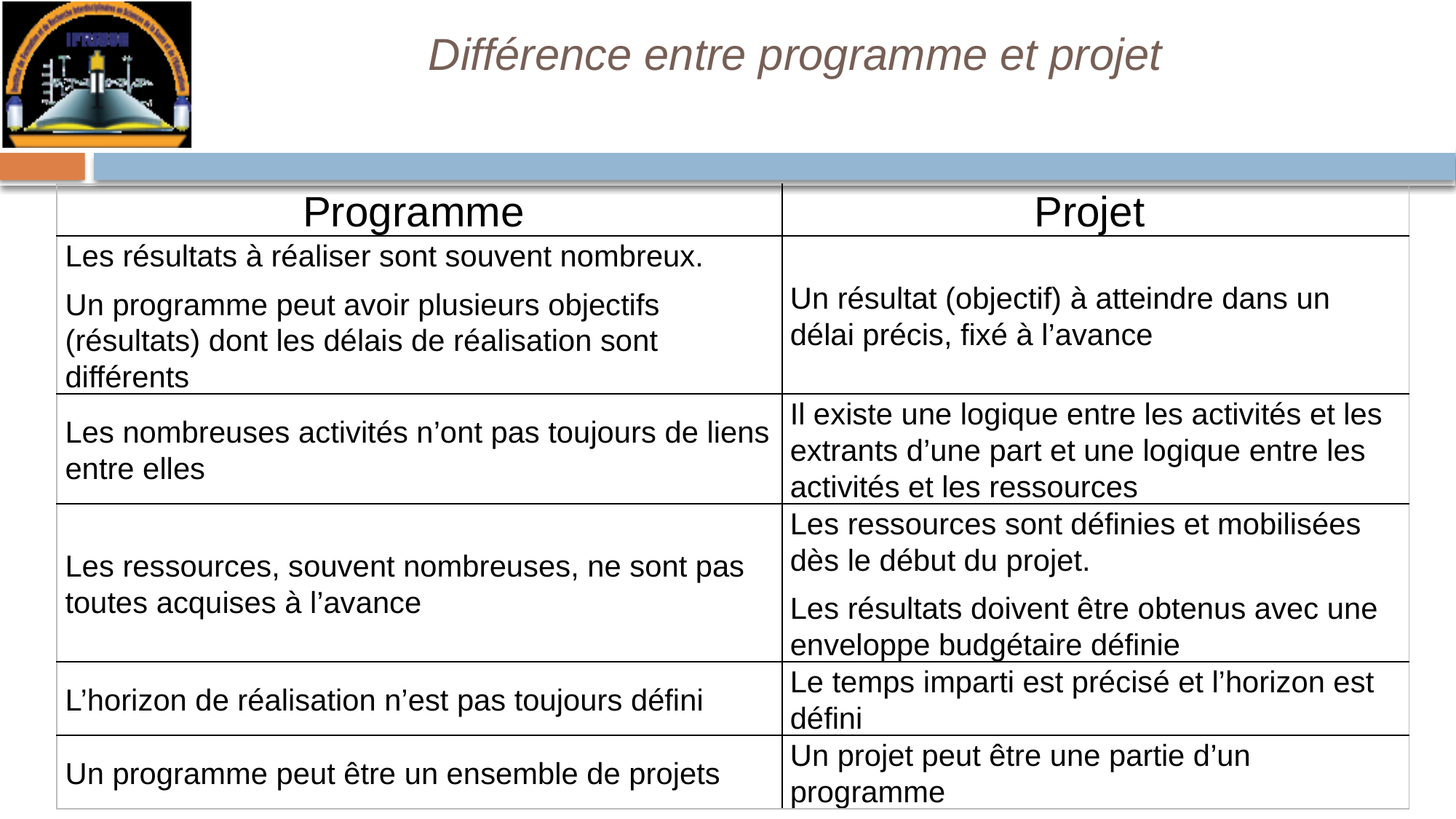

# Différence entre programme et projet
| Programme | Projet |
| --- | --- |
| Les résultats à réaliser sont souvent nombreux. Un programme peut avoir plusieurs objectifs (résultats) dont les délais de réalisation sont différents | Un résultat (objectif) à atteindre dans un délai précis, fixé à l’avance |
| Les nombreuses activités n’ont pas toujours de liens entre elles | Il existe une logique entre les activités et les extrants d’une part et une logique entre les activités et les ressources |
| Les ressources, souvent nombreuses, ne sont pas toutes acquises à l’avance | Les ressources sont définies et mobilisées dès le début du projet. Les résultats doivent être obtenus avec une enveloppe budgétaire définie |
| L’horizon de réalisation n’est pas toujours défini | Le temps imparti est précisé et l’horizon est défini |
| Un programme peut être un ensemble de projets | Un projet peut être une partie d’un programme |